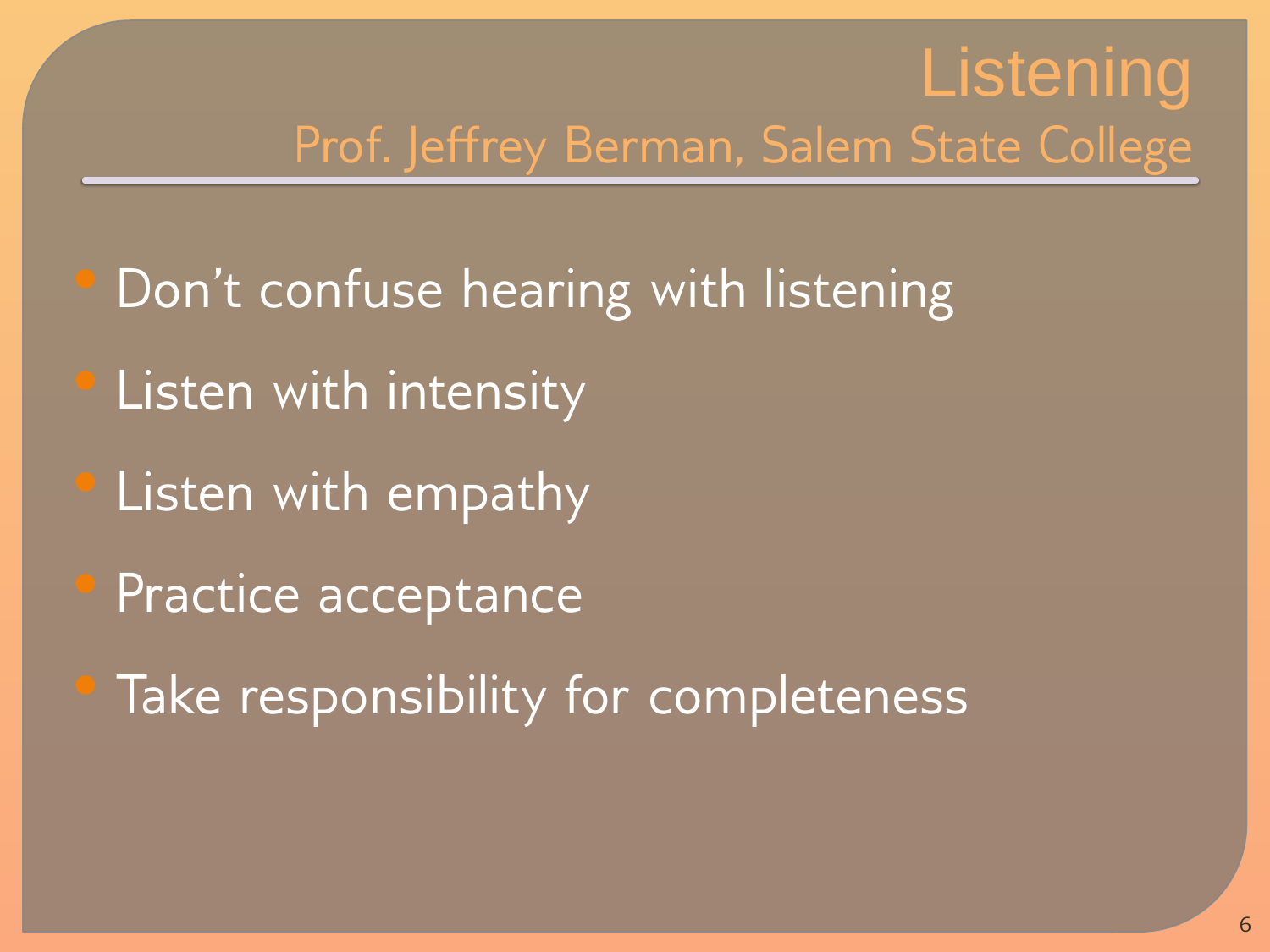

# Listening Prof. Jeffrey Berman, Salem State College
Don’t confuse hearing with listening
Listen with intensity
Listen with empathy
Practice acceptance
Take responsibility for completeness

6